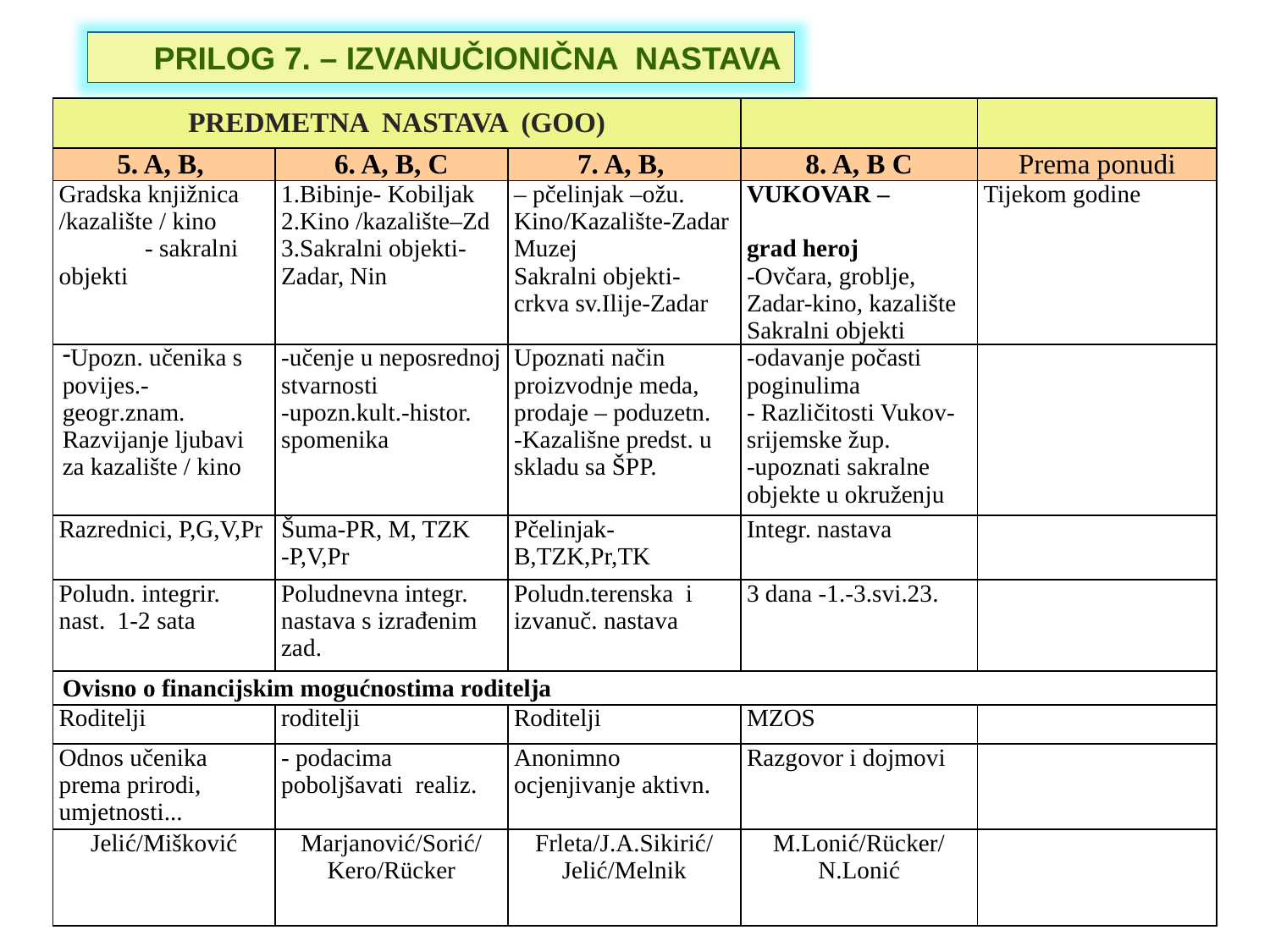

PRILOG 7. – IZVANUČIONIČNA  NASTAVA
| PREDMETNA NASTAVA (GOO) |  |  |  |  |
| --- | --- | --- | --- | --- |
| 5. A, B, | 6. A, B, C | 7. A, B, | 8. A, B C | Prema ponudi |
| Gradska knjižnica /kazalište / kino - sakralni objekti | 1.Bibinje- Kobiljak 2.Kino /kazalište–Zd 3.Sakralni objekti-Zadar, Nin | – pčelinjak –ožu. Kino/Kazalište-Zadar Muzej Sakralni objekti-crkva sv.Ilije-Zadar | VUKOVAR – grad heroj -Ovčara, groblje, Zadar-kino, kazalište Sakralni objekti | Tijekom godine |
| Upozn. učenika s povijes.-geogr.znam. Razvijanje ljubavi za kazalište / kino | -učenje u neposrednoj stvarnosti -upozn.kult.-histor. spomenika | Upoznati način proizvodnje meda, prodaje – poduzetn. -Kazališne predst. u skladu sa ŠPP. | -odavanje počasti poginulima - Različitosti Vukov-srijemske žup. -upoznati sakralne objekte u okruženju |  |
| Razrednici, P,G,V,Pr | Šuma-PR, M, TZK -P,V,Pr | Pčelinjak- B,TZK,Pr,TK | Integr. nastava |  |
| Poludn. integrir. nast. 1-2 sata | Poludnevna integr. nastava s izrađenim zad. | Poludn.terenska i izvanuč. nastava | 3 dana -1.-3.svi.23. |  |
| Ovisno o financijskim mogućnostima roditelja |  |  |  |  |
| Roditelji | roditelji | Roditelji | MZOS |  |
| Odnos učenika prema prirodi, umjetnosti... | - podacima poboljšavati realiz. | Anonimno ocjenjivanje aktivn. | Razgovor i dojmovi |  |
| Jelić/Mišković | Marjanović/Sorić/ Kero/Rücker | Frleta/J.A.Sikirić/ Jelić/Melnik | M.Lonić/Rücker/ N.Lonić |  |